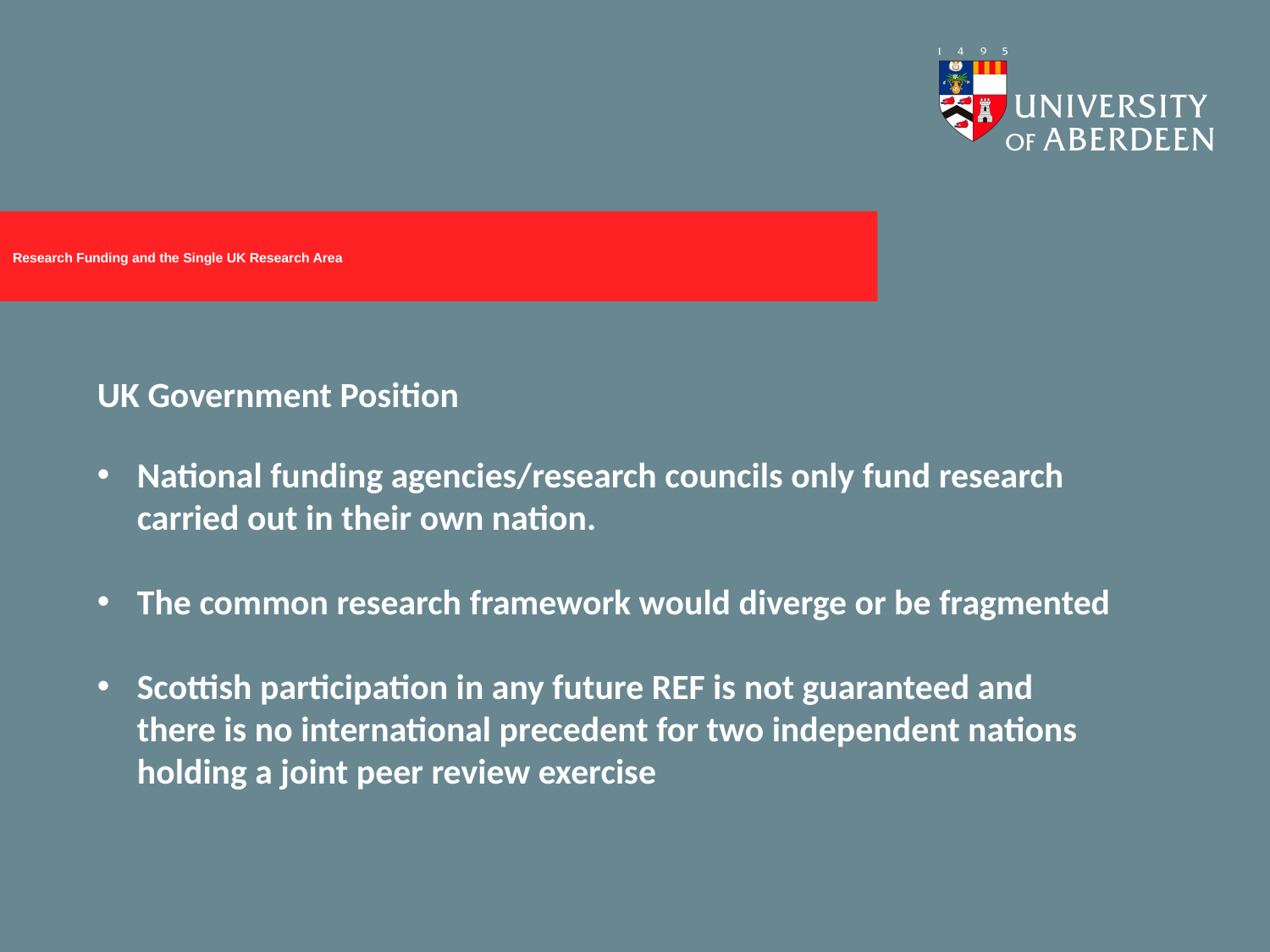

# Research Funding and the Single UK Research Area

UK Government Position

National funding agencies/research councils only fund research carried out in their own nation.

The common research framework would diverge or be fragmented

Scottish participation in any future REF is not guaranteed and there is no international precedent for two independent nations holding a joint peer review exercise